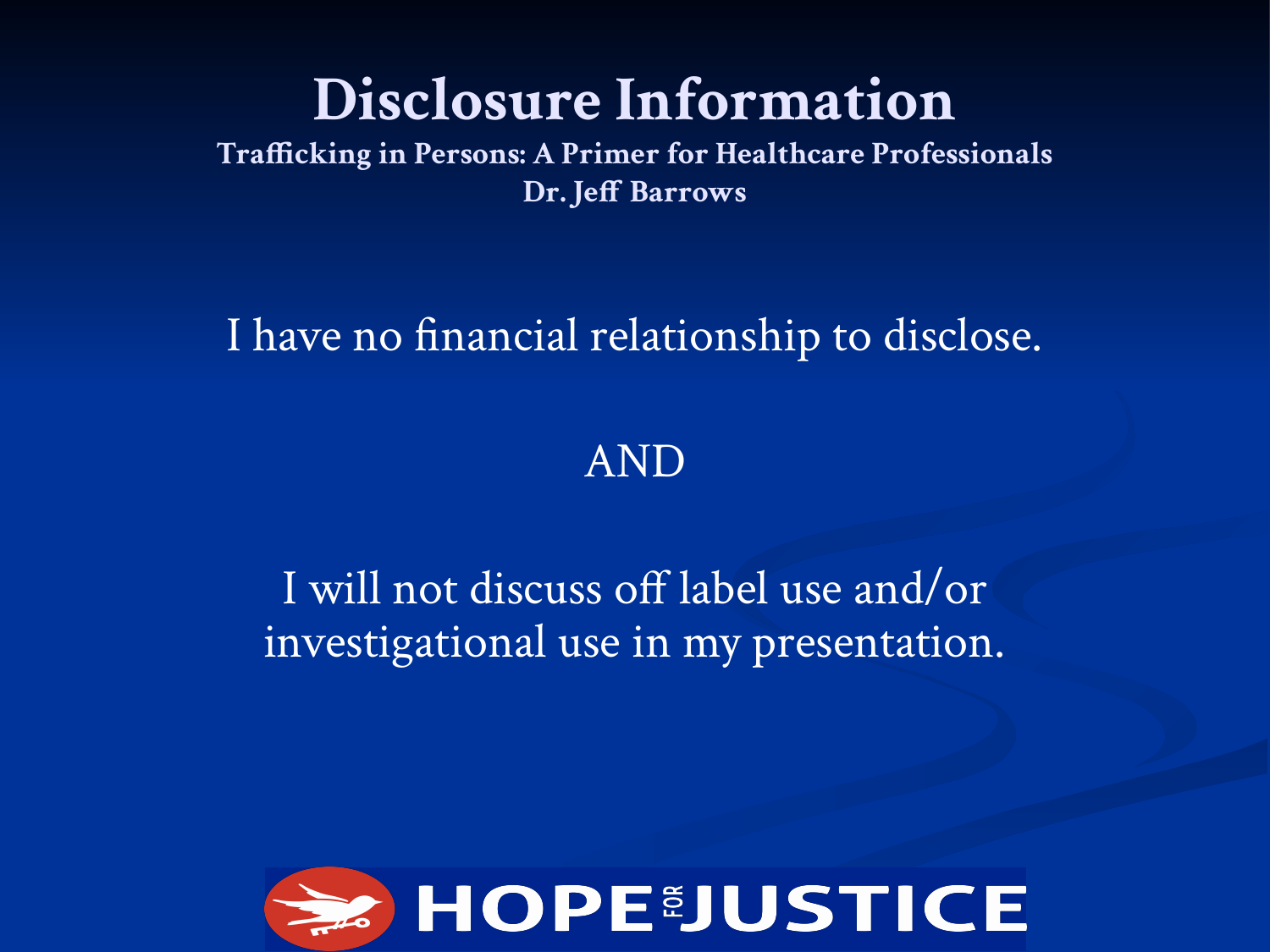

# Disclosure Information Trafficking in Persons: A Primer for Healthcare Professionals Dr. Jeff Barrows

I have no financial relationship to disclose.

AND

I will not discuss off label use and/or investigational use in my presentation.